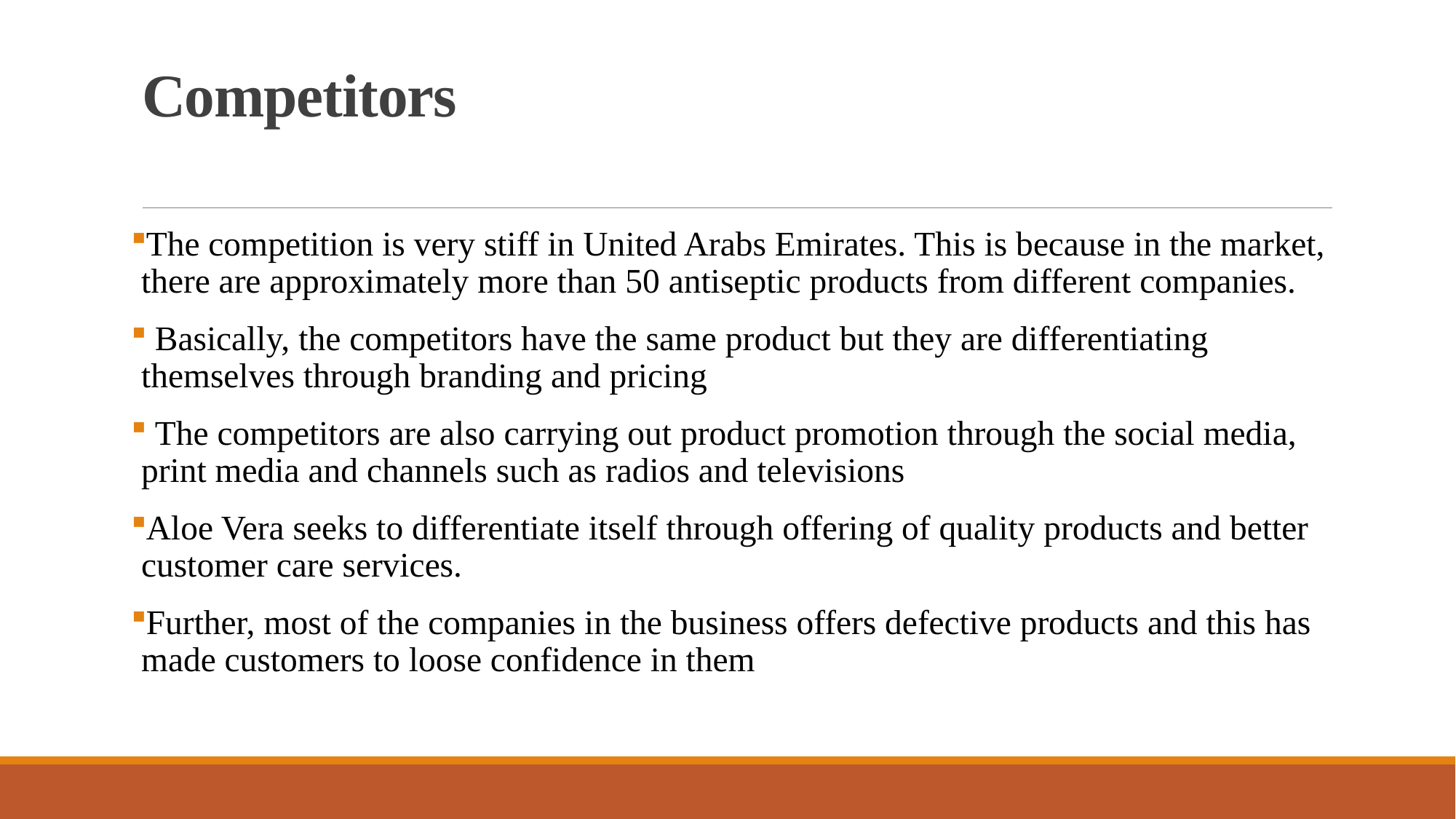

# Competitors
The competition is very stiff in United Arabs Emirates. This is because in the market, there are approximately more than 50 antiseptic products from different companies.
 Basically, the competitors have the same product but they are differentiating themselves through branding and pricing
 The competitors are also carrying out product promotion through the social media, print media and channels such as radios and televisions
Aloe Vera seeks to differentiate itself through offering of quality products and better customer care services.
Further, most of the companies in the business offers defective products and this has made customers to loose confidence in them